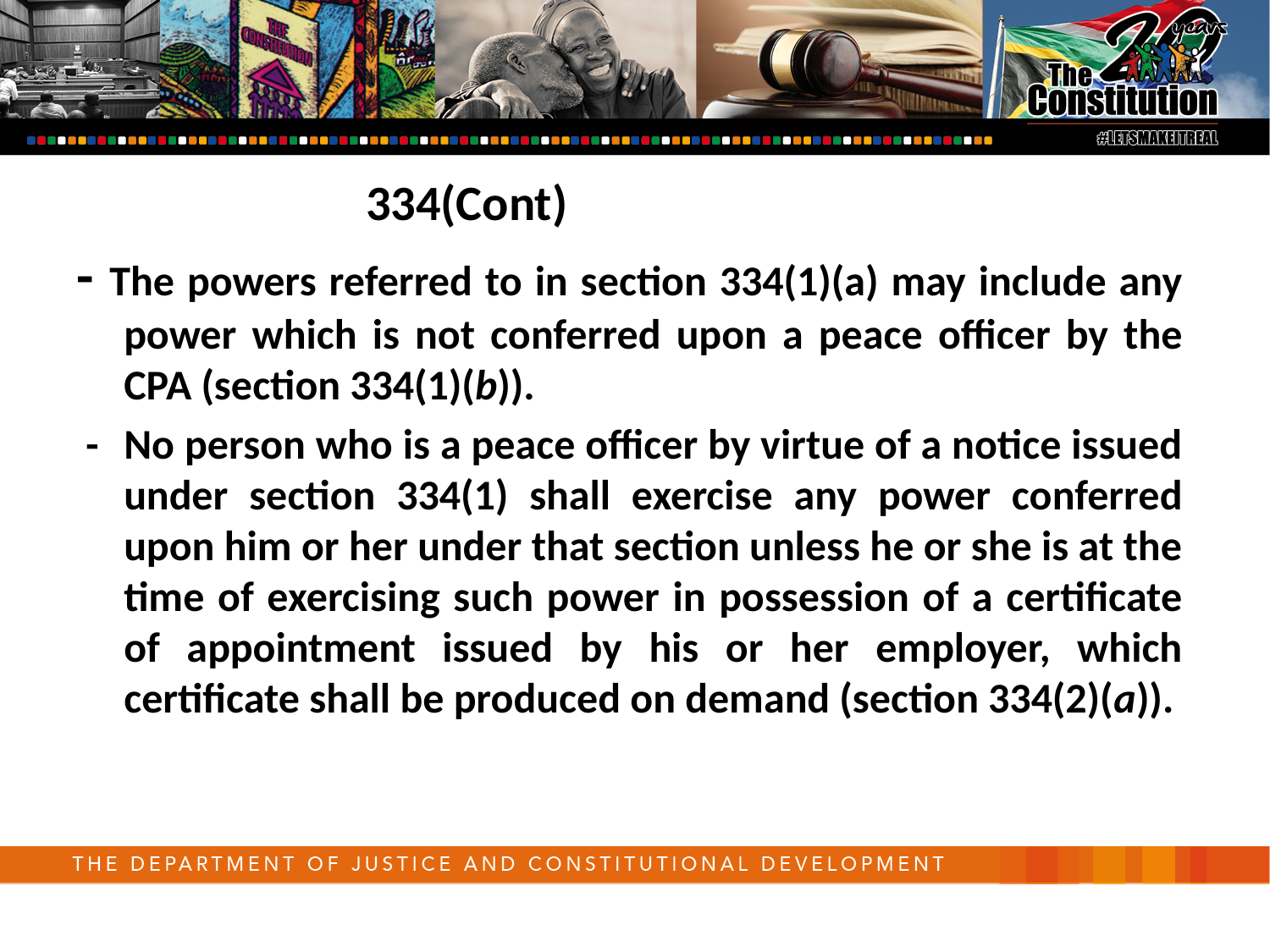

334(Cont)
- The powers referred to in section 334(1)(a) may include any power which is not conferred upon a peace officer by the CPA (section 334(1)(b)).
 -	No person who is a peace officer by virtue of a notice issued under section 334(1) shall exercise any power conferred upon him or her under that section unless he or she is at the time of exercising such power in possession of a certificate of appointment issued by his or her employer, which certificate shall be produced on demand (section 334(2)(a)).